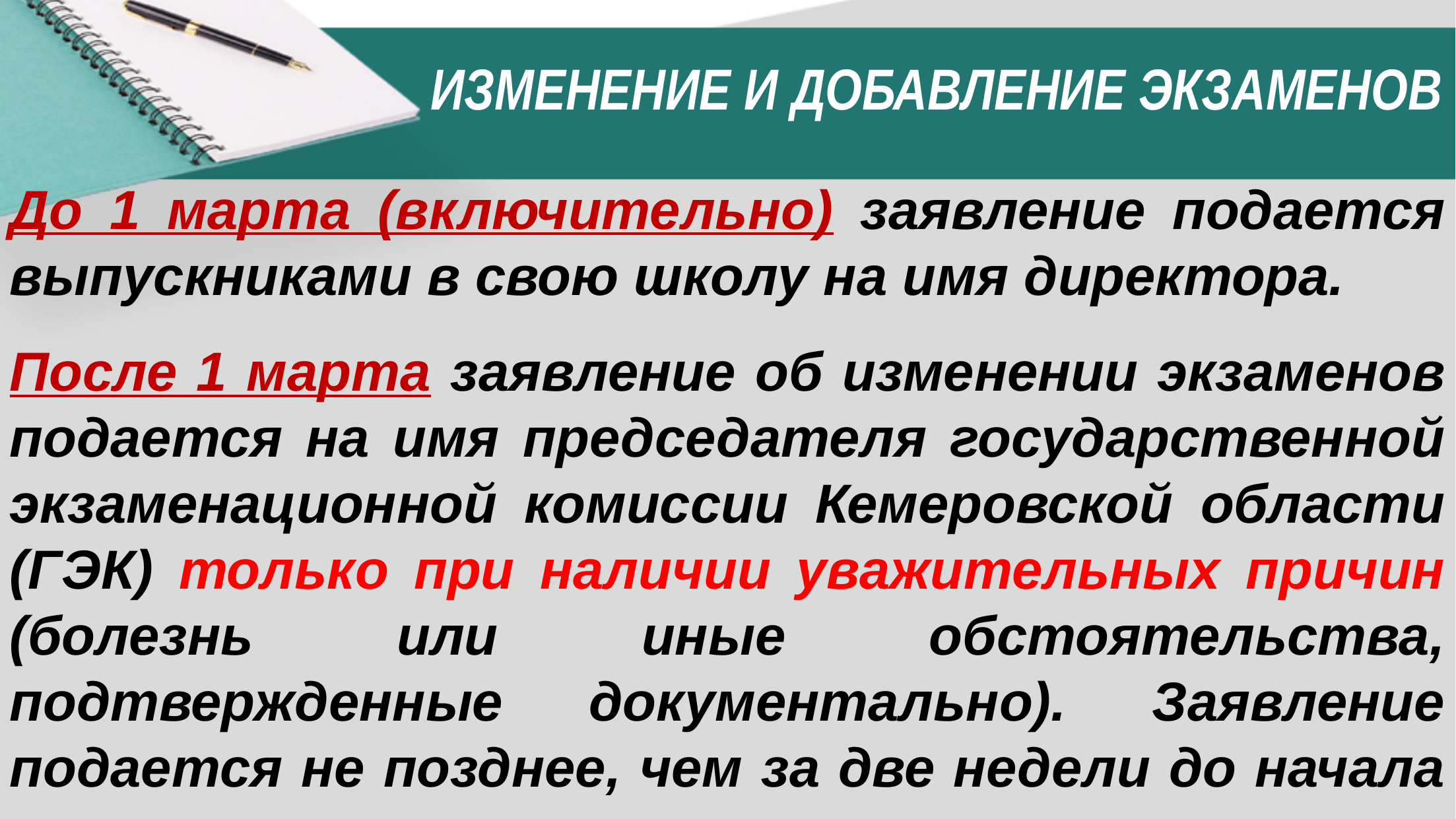

Изменение и добавление экзаменов

До 1 марта (включительно) заявление подается выпускниками в свою школу на имя директора.

После 1 марта заявление об изменении экзаменов подается на имя председателя государственной экзаменационной комиссии Кемеровской области (ГЭК) только при наличии уважительных причин (болезнь или иные обстоятельства, подтвержденные документально). Заявление подается не позднее, чем за две недели до начала соответствующих экзаменов.